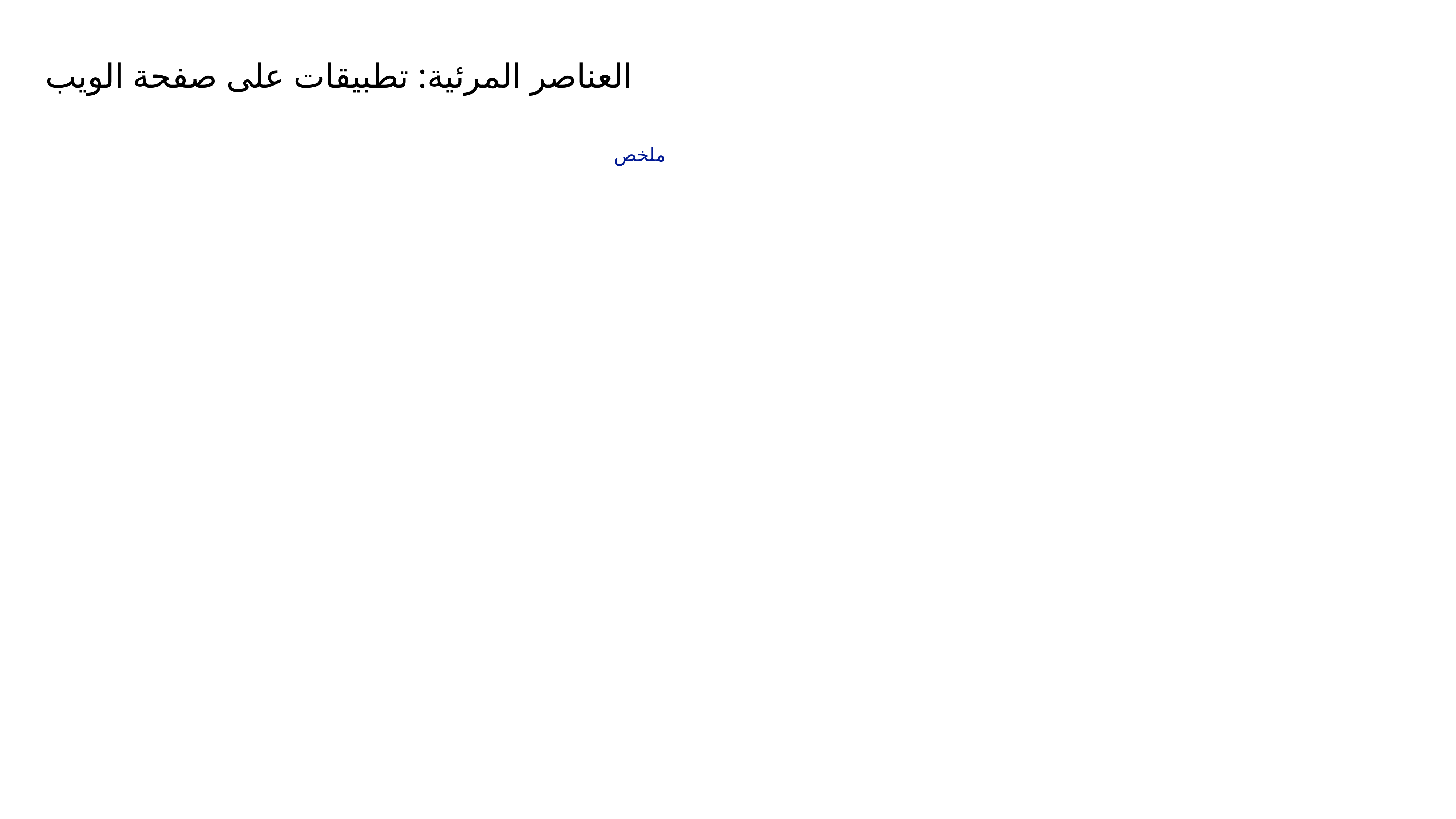

العناصر المرئية: تطبيقات على صفحة الويب
ملخص